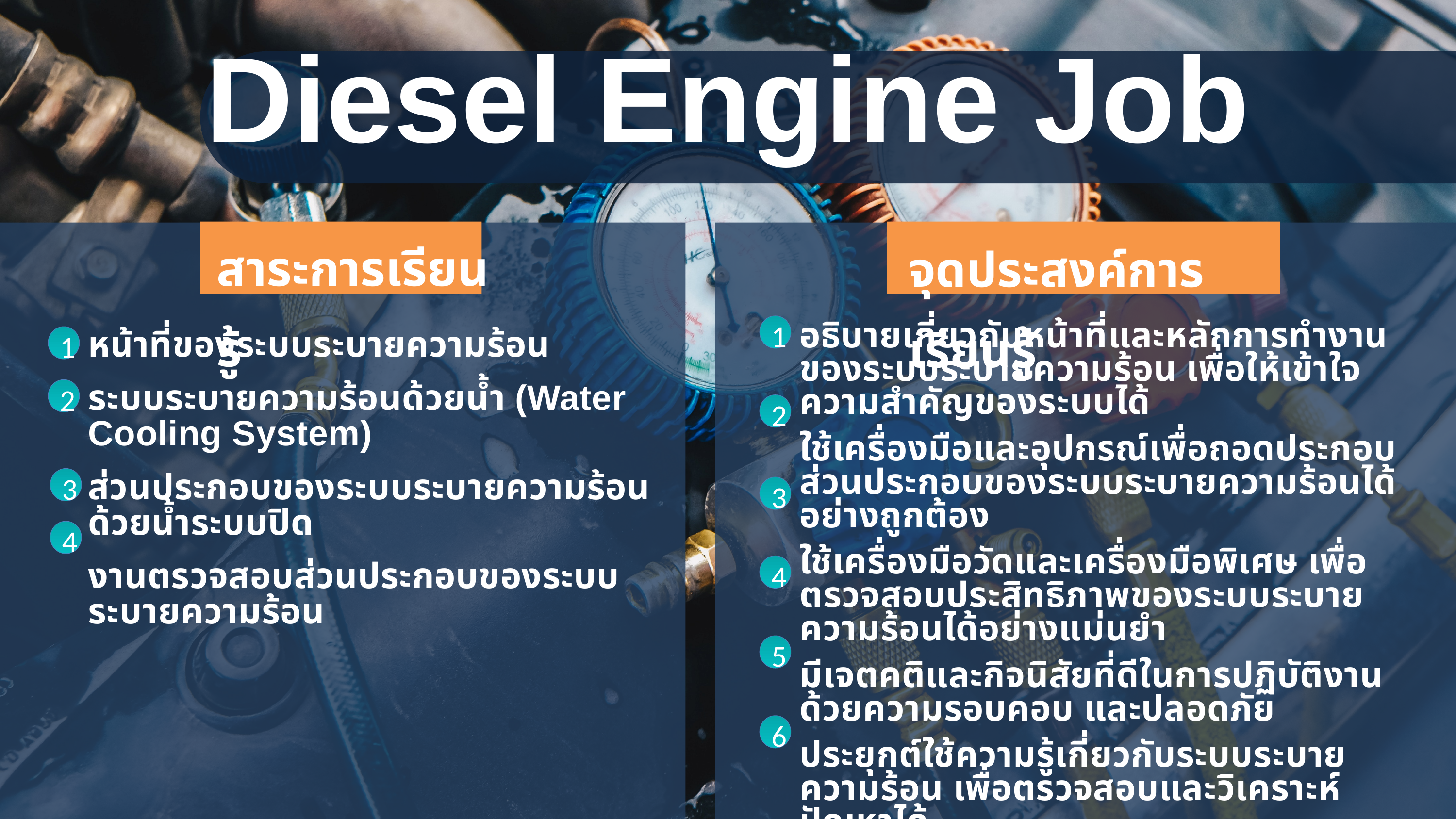

Marketer Personality Development
PERSONALITY DEVELOPMENT
199370025

Diesel Engine Job

สาระการเรียนรู้

1
หน้าที่ของระบบระบายความร้อน
ระบบระบายความร้อนด้วยน้ำ (Water Cooling System)
ส่วนประกอบของระบบระบายความร้อนด้วยน้ำระบบปิด
งานตรวจสอบส่วนประกอบของระบบระบายความร้อน
2
3
4
จุดประสงค์การเรียนรู้

1
อธิบายเกี่ยวกับหน้าที่และหลักการทำงานของระบบระบายความร้อน เพื่อให้เข้าใจความสำคัญของระบบได้
ใช้เครื่องมือและอุปกรณ์เพื่อถอดประกอบส่วนประกอบของระบบระบายความร้อนได้อย่างถูกต้อง
ใช้เครื่องมือวัดและเครื่องมือพิเศษ เพื่อตรวจสอบประสิทธิภาพของระบบระบายความร้อนได้อย่างแม่นยำ
มีเจตคติและกิจนิสัยที่ดีในการปฏิบัติงานด้วยความรอบคอบ และปลอดภัย
ประยุกต์ใช้ความรู้เกี่ยวกับระบบระบายความร้อน เพื่อตรวจสอบและวิเคราะห์ปัญหาได้
ประยุกต์ใช้ความรู้เพื่อบำรุงรักษาระบบระบายความร้อนได้อย่างถูกต้องตามหลักวิชาการ
2
3
4
5
6

Marketer Personality Development